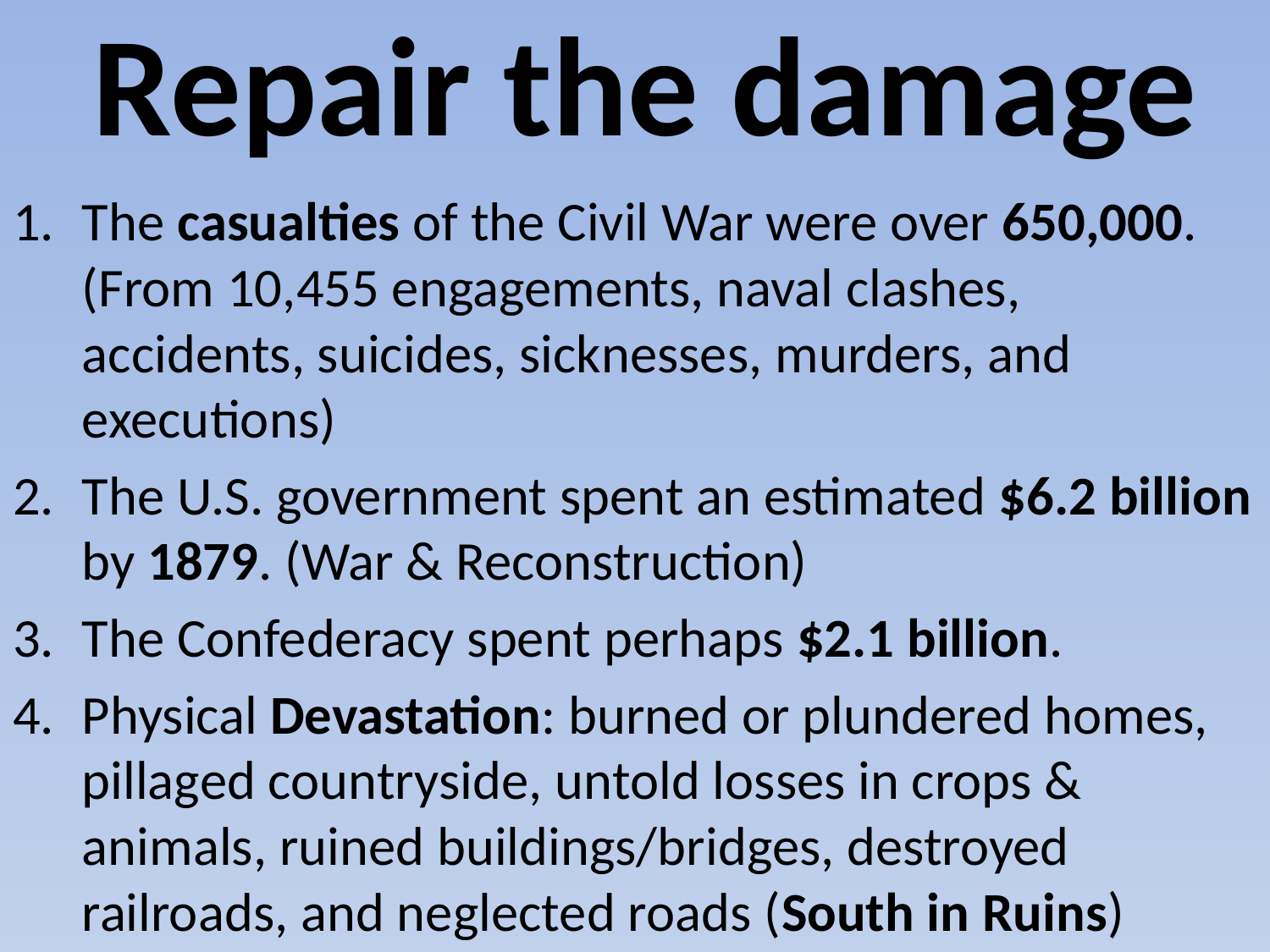

# Repair the damage
The casualties of the Civil War were over 650,000. (From 10,455 engagements, naval clashes, accidents, suicides, sicknesses, murders, and executions)
The U.S. government spent an estimated $6.2 billion by 1879. (War & Reconstruction)
The Confederacy spent perhaps $2.1 billion.
Physical Devastation: burned or plundered homes, pillaged countryside, untold losses in crops & animals, ruined buildings/bridges, destroyed railroads, and neglected roads (South in Ruins)